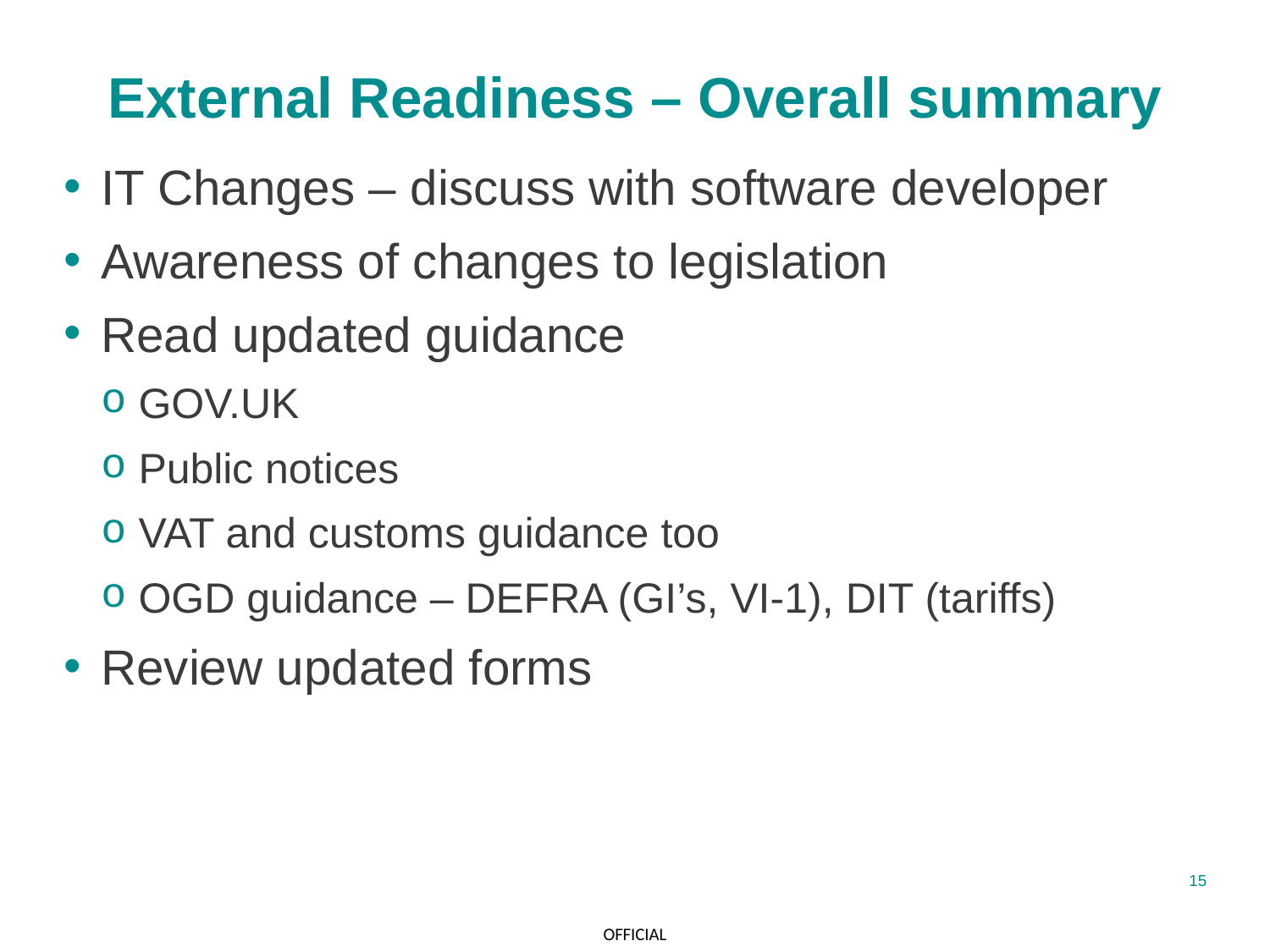

# External Readiness – Overall summary
IT Changes – discuss with software developer
Awareness of changes to legislation
Read updated guidance
GOV.UK
Public notices
VAT and customs guidance too
OGD guidance – DEFRA (GI’s, VI-1), DIT (tariffs)
Review updated forms
15